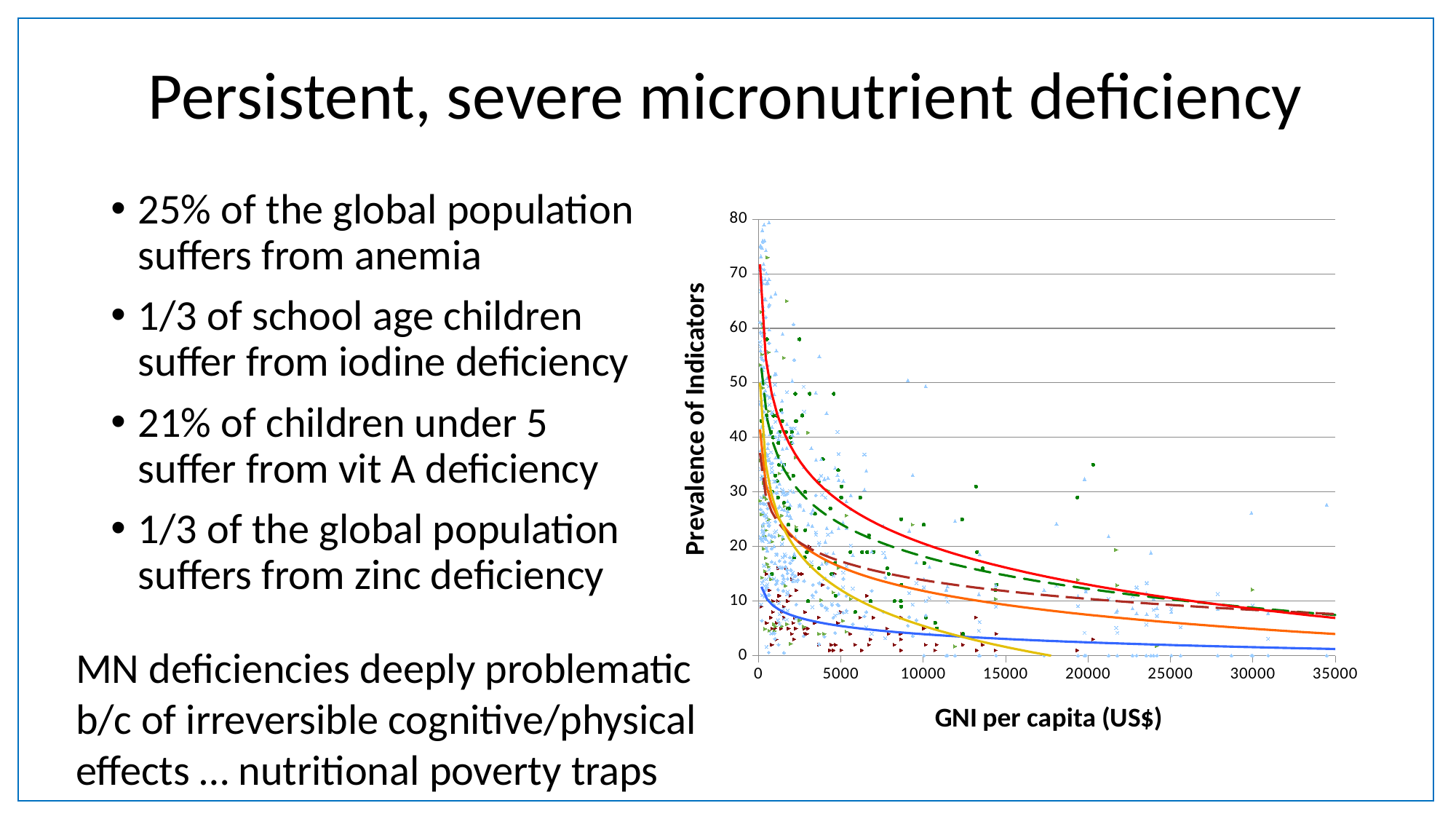

# Persistent, severe micronutrient deficiency
25% of the global population suffers from anemia
1/3 of school age children suffer from iodine deficiency
21% of children under 5 suffer from vit A deficiency
1/3 of the global population suffers from zinc deficiency

### Chart

| Category |  |  |  |  |  |  |
|---|---|---|---|---|---|---|
MN deficiencies deeply problematic b/c of irreversible cognitive/physical effects … nutritional poverty traps